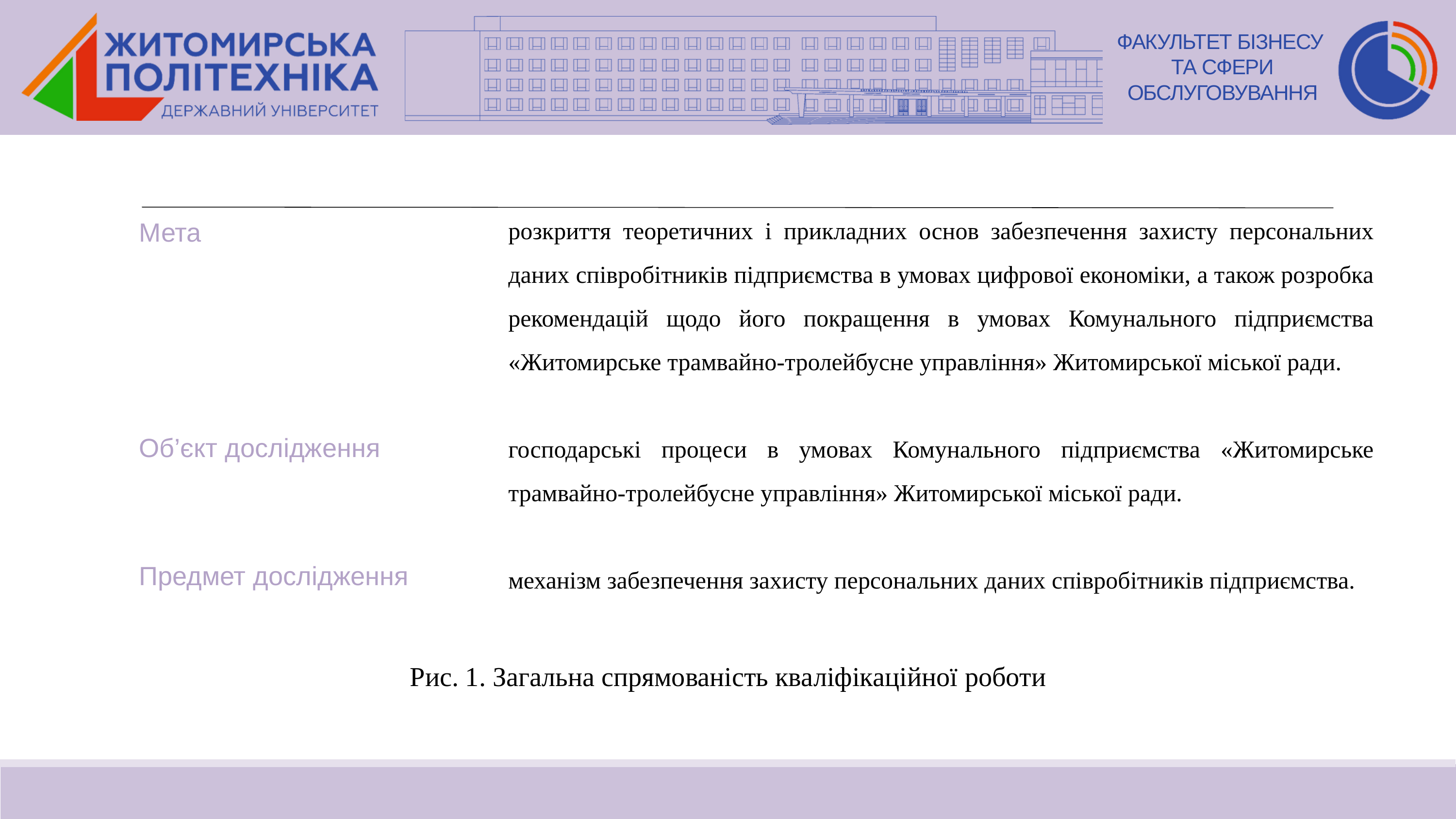

ФАКУЛЬТЕТ БІЗНЕСУ
ТА СФЕРИ
ОБСЛУГОВУВАННЯ
Мета
розкриття теоретичних і прикладних основ забезпечення захисту персональних даних співробітників підприємства в умовах цифрової економіки, а також розробка рекомендацій щодо його покращення в умовах Комунального підприємства «Житомирське трамвайно-тролейбусне управління» Житомирської міської ради.

господарські процеси в умовах Комунального підприємства «Житомирське трамвайно-тролейбусне управління» Житомирської міської ради.

механізм забезпечення захисту персональних даних співробітників підприємства.

Об’єкт дослідження
Предмет дослідження
Рис. 1. Загальна спрямованість кваліфікаційної роботи